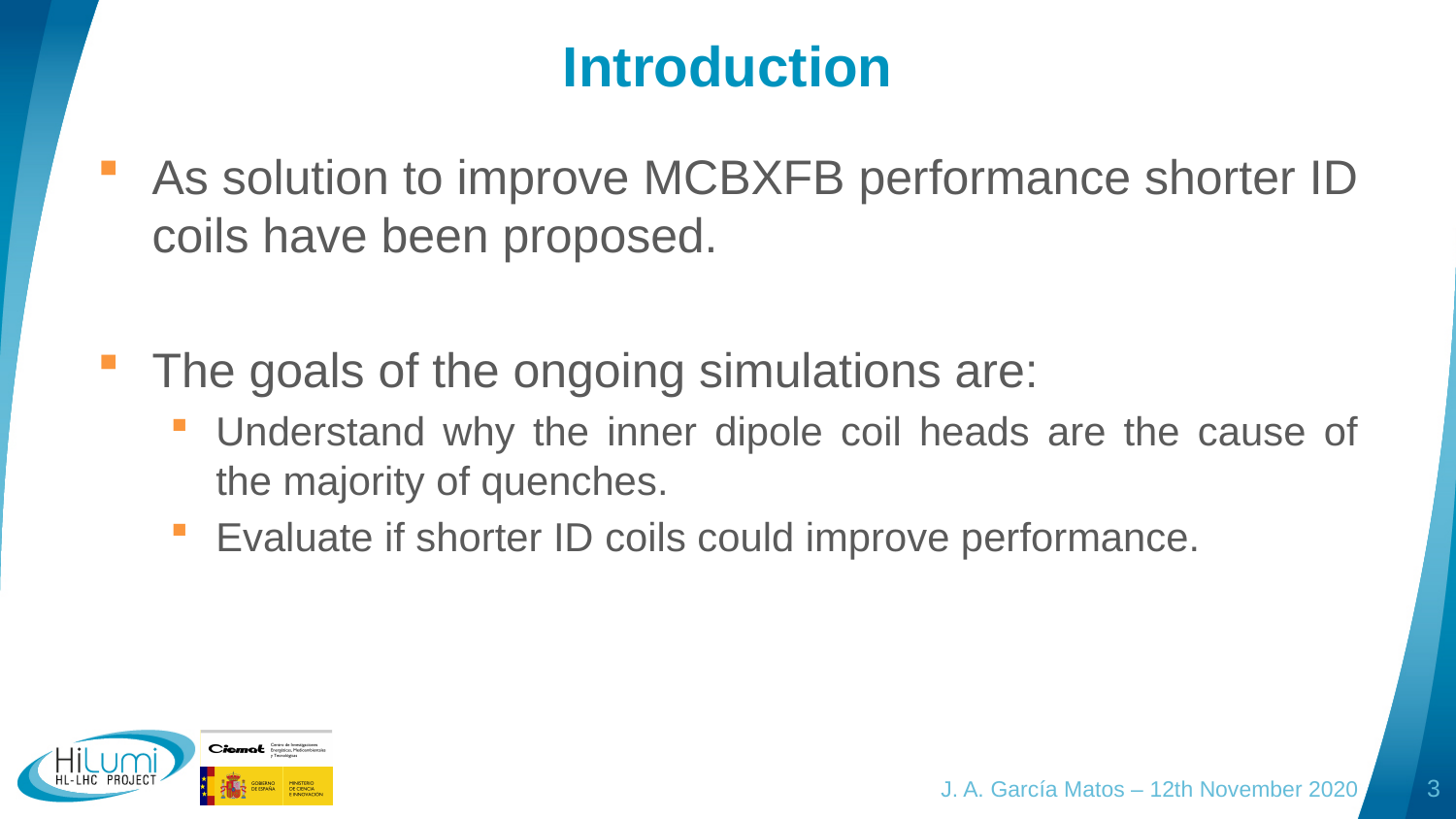

# Introduction
As solution to improve MCBXFB performance shorter ID coils have been proposed.

The goals of the ongoing simulations are:
Understand why the inner dipole coil heads are the cause of the majority of quenches.
Evaluate if shorter ID coils could improve performance.

J. A. García Matos – 12th November 2020
3